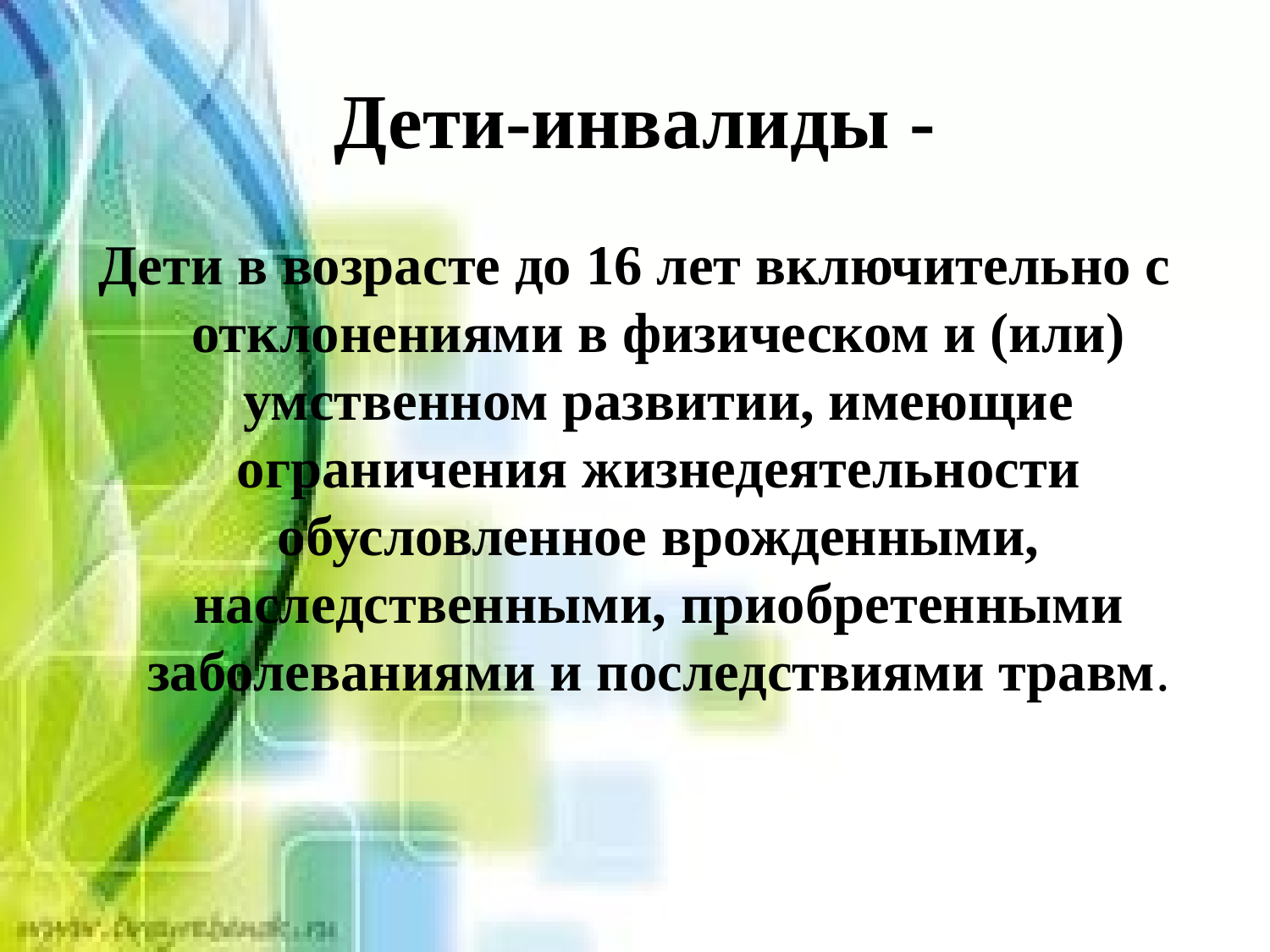

# Дети-инвалиды -
Дети в возрасте до 16 лет включительно с отклонениями в физическом и (или) умственном развитии, имеющие ограничения жизнедеятельности обусловленное врожденными, наследственными, приобретенными заболеваниями и последствиями травм.